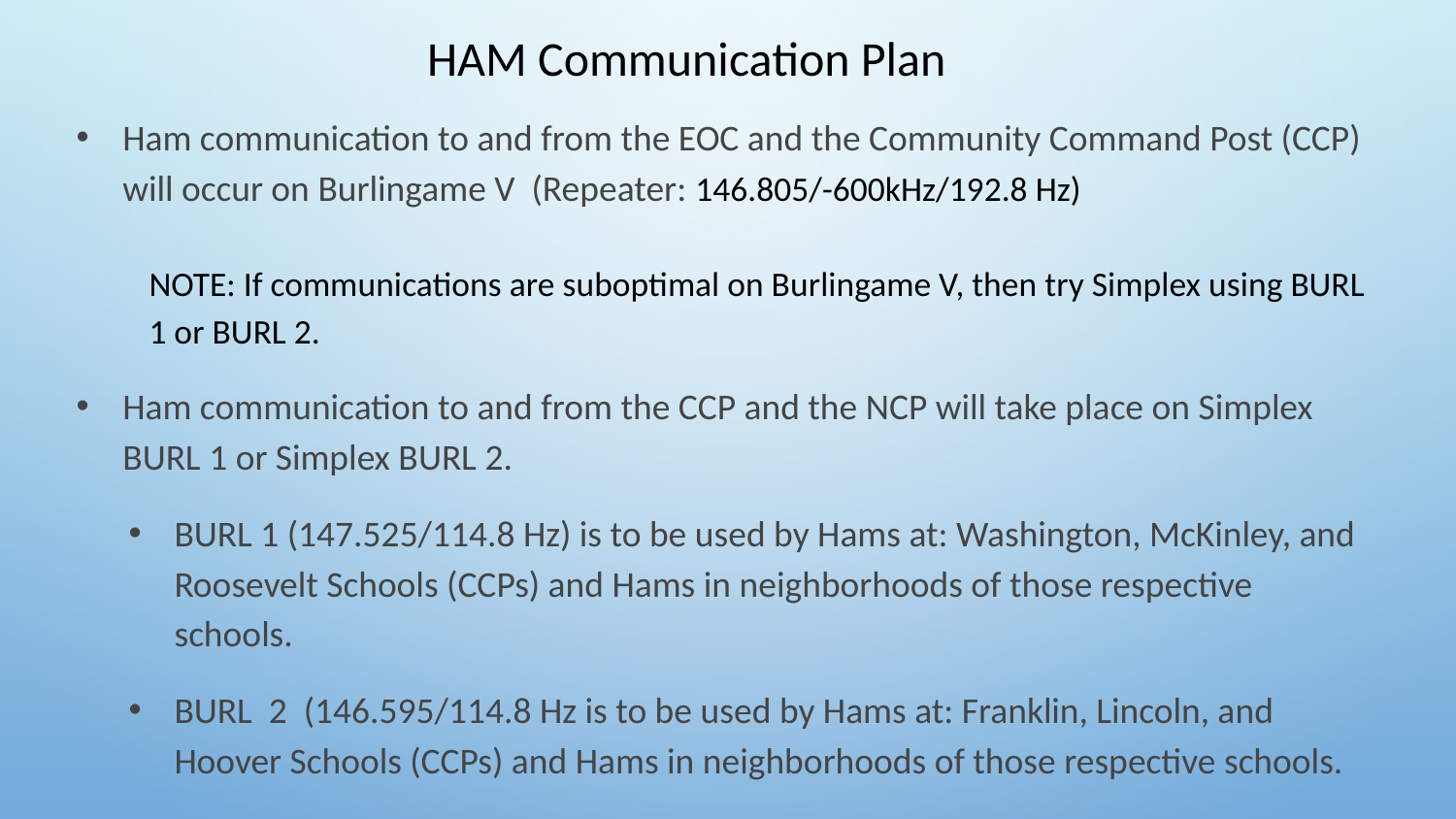

# HAM Communication Plan
Ham communication to and from the EOC and the Community Command Post (CCP) will occur on Burlingame V  (Repeater: 146.805/-600kHz/192.8 Hz)

NOTE: If communications are suboptimal on Burlingame V, then try Simplex using BURL 1 or BURL 2.
Ham communication to and from the CCP and the NCP will take place on Simplex BURL 1 or Simplex BURL 2.
BURL 1 (147.525/114.8 Hz) is to be used by Hams at: Washington, McKinley, and Roosevelt Schools (CCPs) and Hams in neighborhoods of those respective schools.
BURL  2  (146.595/114.8 Hz is to be used by Hams at: Franklin, Lincoln, and Hoover Schools (CCPs) and Hams in neighborhoods of those respective schools.